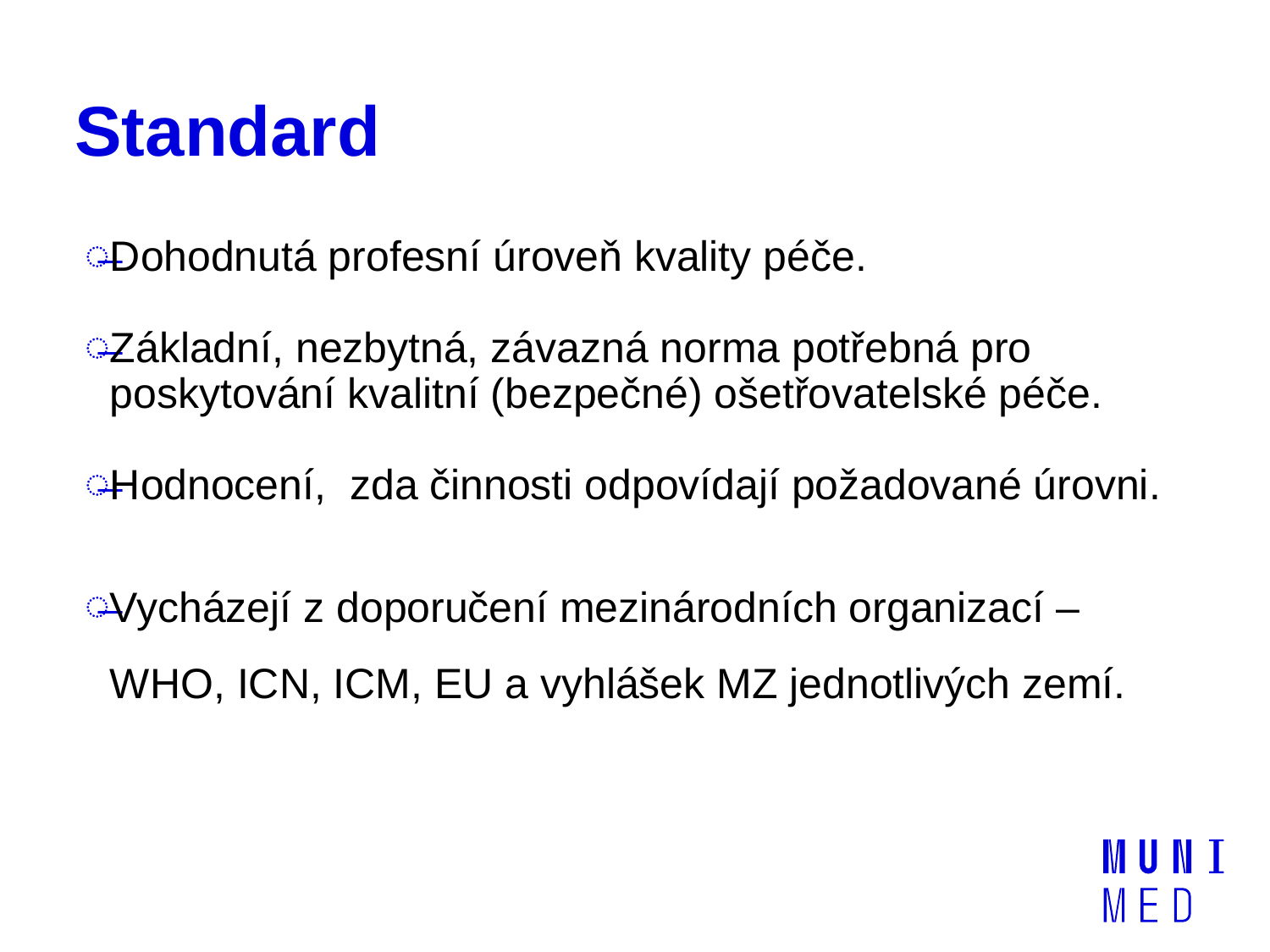

# Standard
Dohodnutá profesní úroveň kvality péče.

Základní, nezbytná, závazná norma potřebná pro poskytování kvalitní (bezpečné) ošetřovatelské péče.

Hodnocení,  zda činnosti odpovídají požadované úrovni.

Vycházejí z doporučení mezinárodních organizací – WHO, ICN, ICM, EU a vyhlášek MZ jednotlivých zemí.